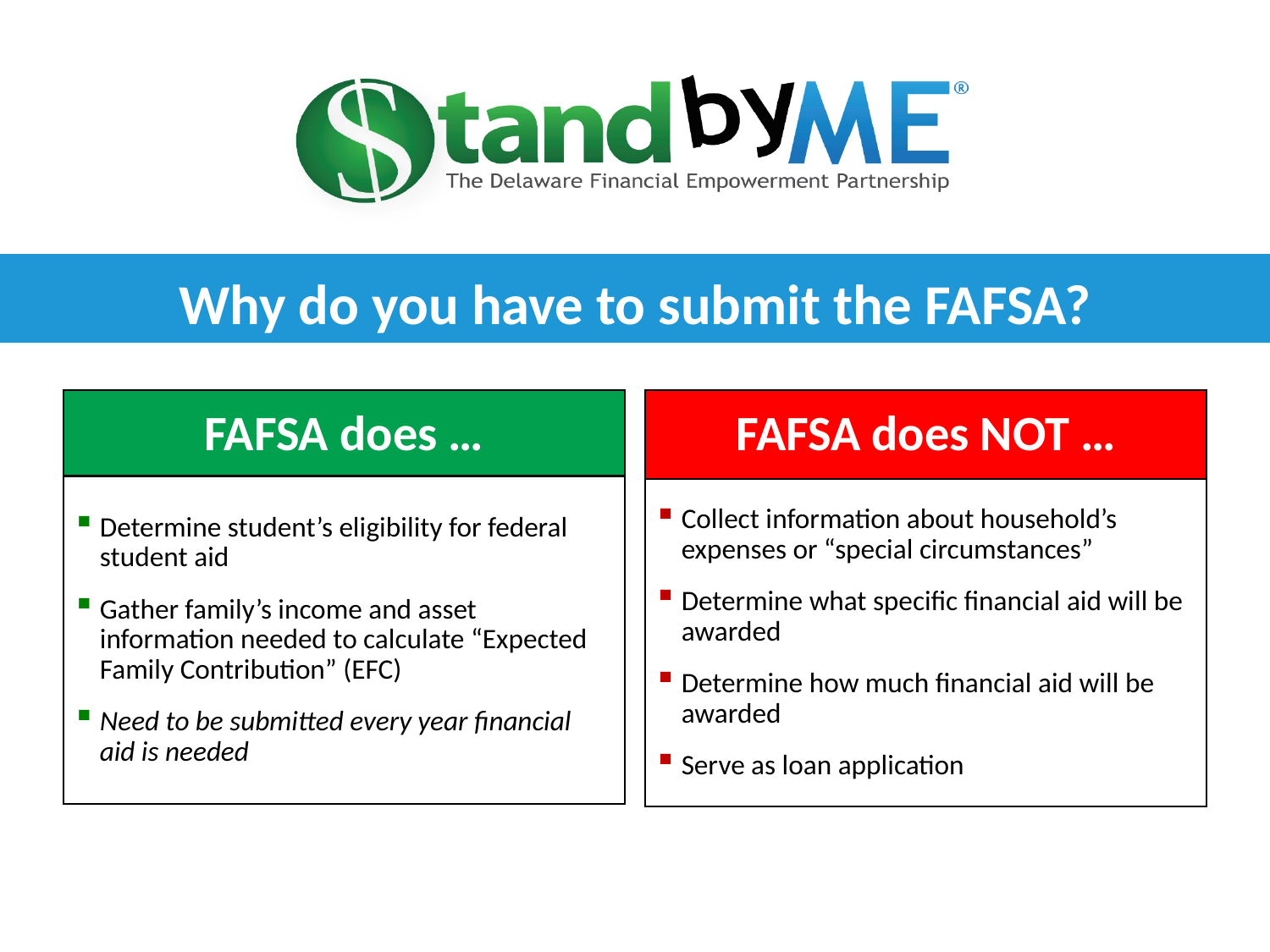

Why do you have to submit the FAFSA?
FAFSA does …
FAFSA does NOT …
Determine student’s eligibility for federal student aid
Gather family’s income and asset information needed to calculate “Expected Family Contribution” (EFC)
Need to be submitted every year financial aid is needed
Collect information about household’s expenses or “special circumstances”
Determine what specific financial aid will be awarded
Determine how much financial aid will be awarded
Serve as loan application